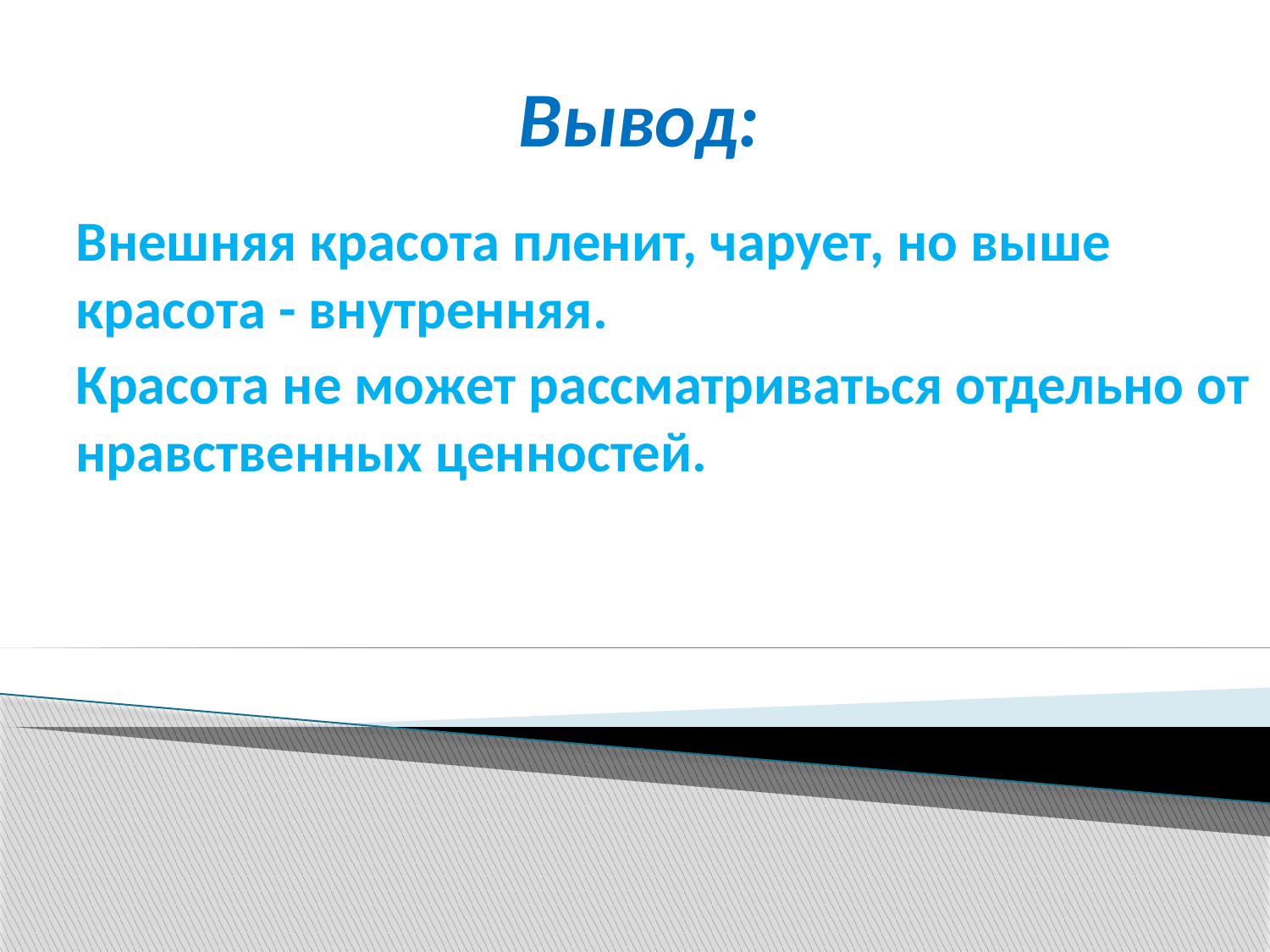

# Вывод:
Внешняя красота пленит, чарует, но выше красота - внутренняя.
Красота не может рассматриваться отдельно от нравственных ценностей.